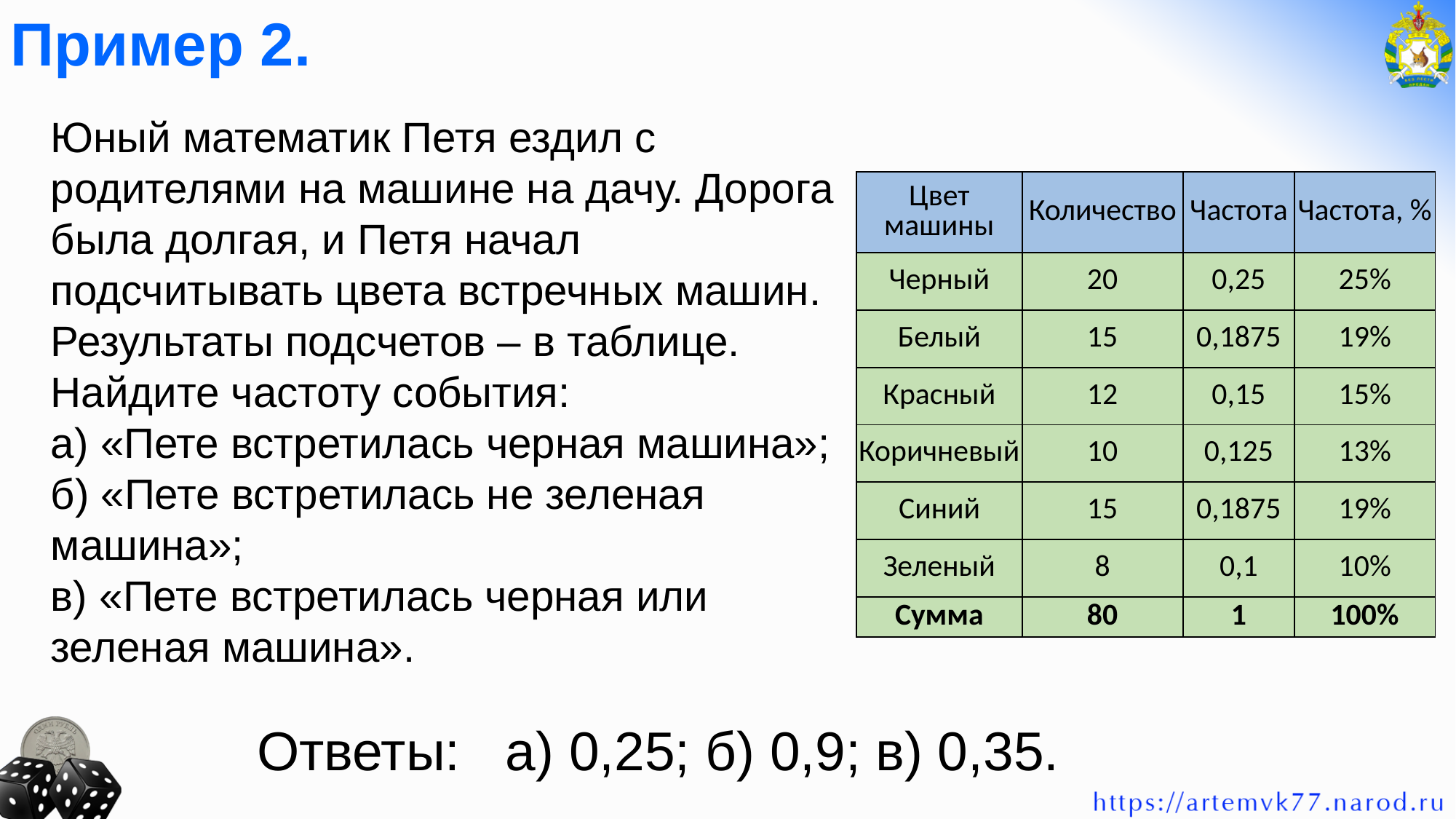

Пример 2.
Юный математик Петя ездил с родителями на машине на дачу. Дорога была долгая, и Петя начал подсчитывать цвета встречных машин. Результаты подсчетов – в таблице.
Найдите частоту события:
а) «Пете встретилась черная машина»;
б) «Пете встретилась не зеленая машина»;
в) «Пете встретилась черная или зеленая машина».
| Цвет машины | Количество | Частота | Частота, % |
| --- | --- | --- | --- |
| Черный | 20 | 0,25 | 25% |
| Белый | 15 | 0,1875 | 19% |
| Красный | 12 | 0,15 | 15% |
| Коричневый | 10 | 0,125 | 13% |
| Синий | 15 | 0,1875 | 19% |
| Зеленый | 8 | 0,1 | 10% |
| Сумма | 80 | 1 | 100% |

Ответы:   а) 0,25; б) 0,9; в) 0,35.